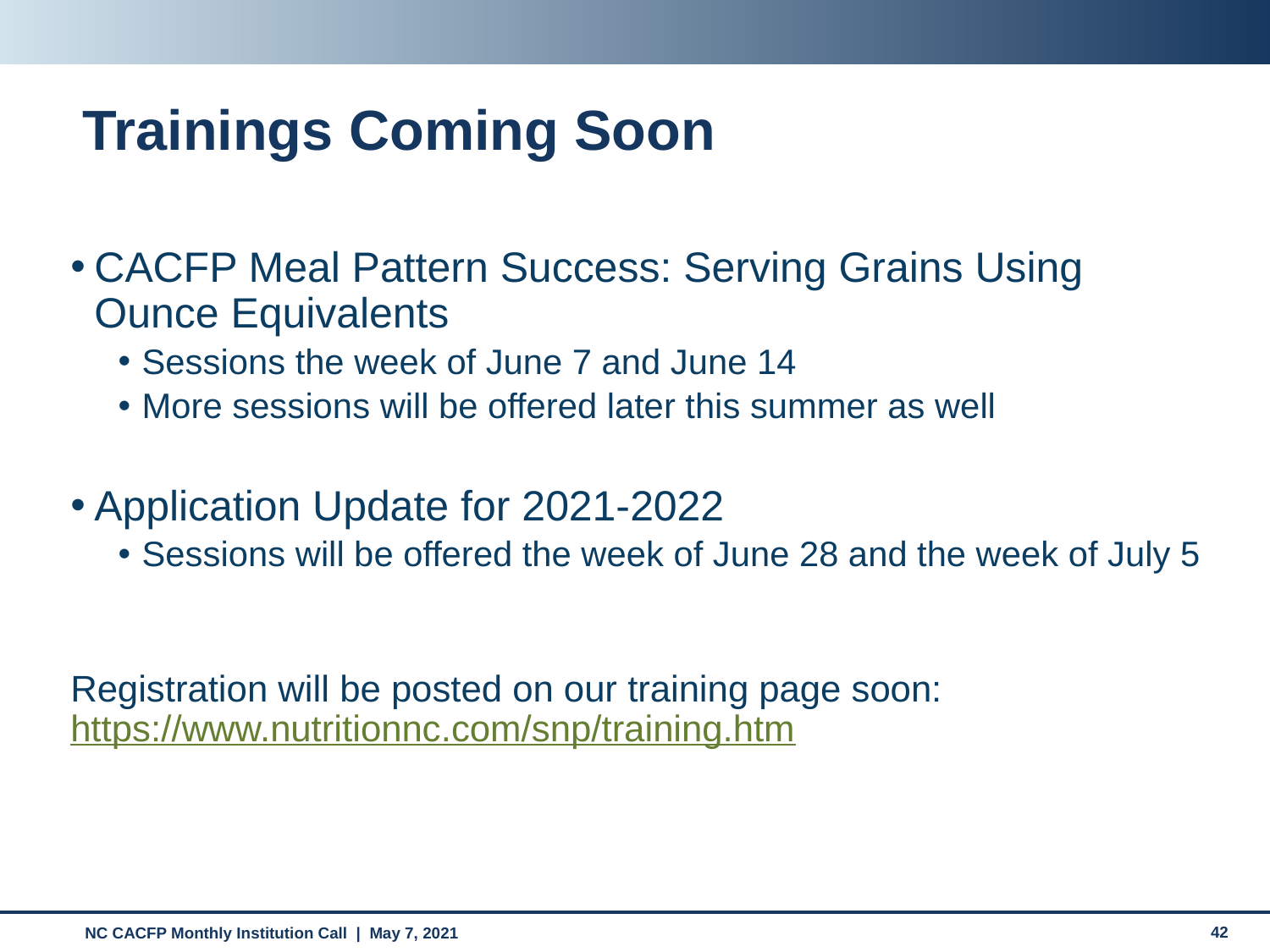

# Trainings Coming Soon
CACFP Meal Pattern Success: Serving Grains Using Ounce Equivalents
Sessions the week of June 7 and June 14
More sessions will be offered later this summer as well

Application Update for 2021-2022
Sessions will be offered the week of June 28 and the week of July 5

Registration will be posted on our training page soon: https://www.nutritionnc.com/snp/training.htm